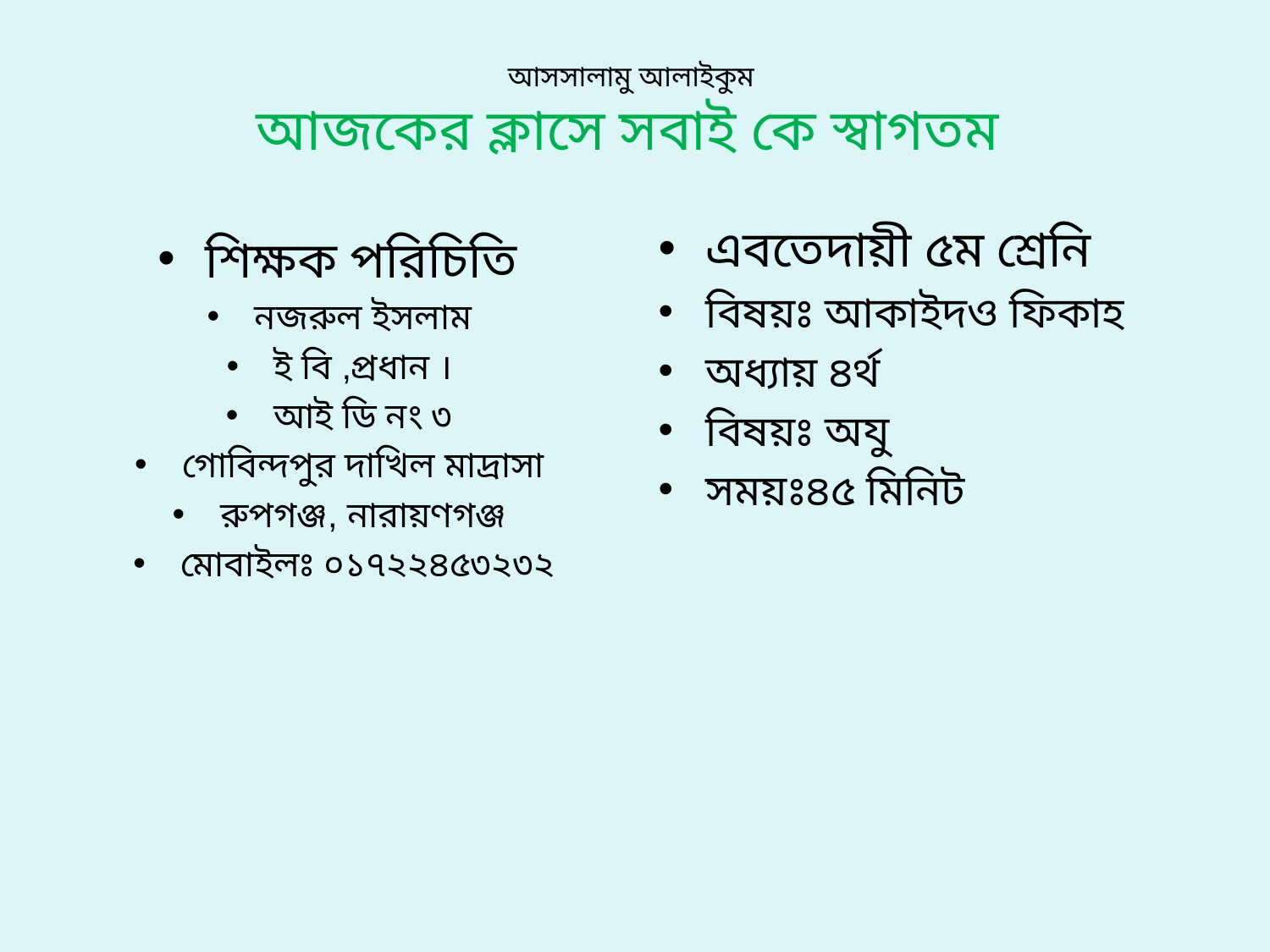

# আসসালামু আলাইকুম আজকের ক্লাসে সবাই কে স্বাগতম
এবতেদায়ী ৫ম শ্রেনি
বিষয়ঃ আকাইদও ফিকাহ
অধ্যায় ৪র্থ
বিষয়ঃ অযু
সময়ঃ৪৫ মিনিট
শিক্ষক পরিচিতি
নজরুল ইসলাম
ই বি ,প্রধান ।
আই ডি নং ৩
গোবিন্দপুর দাখিল মাদ্রাসা
রুপগঞ্জ, নারায়ণগঞ্জ
মোবাইলঃ ০১৭২২৪৫৩২৩২